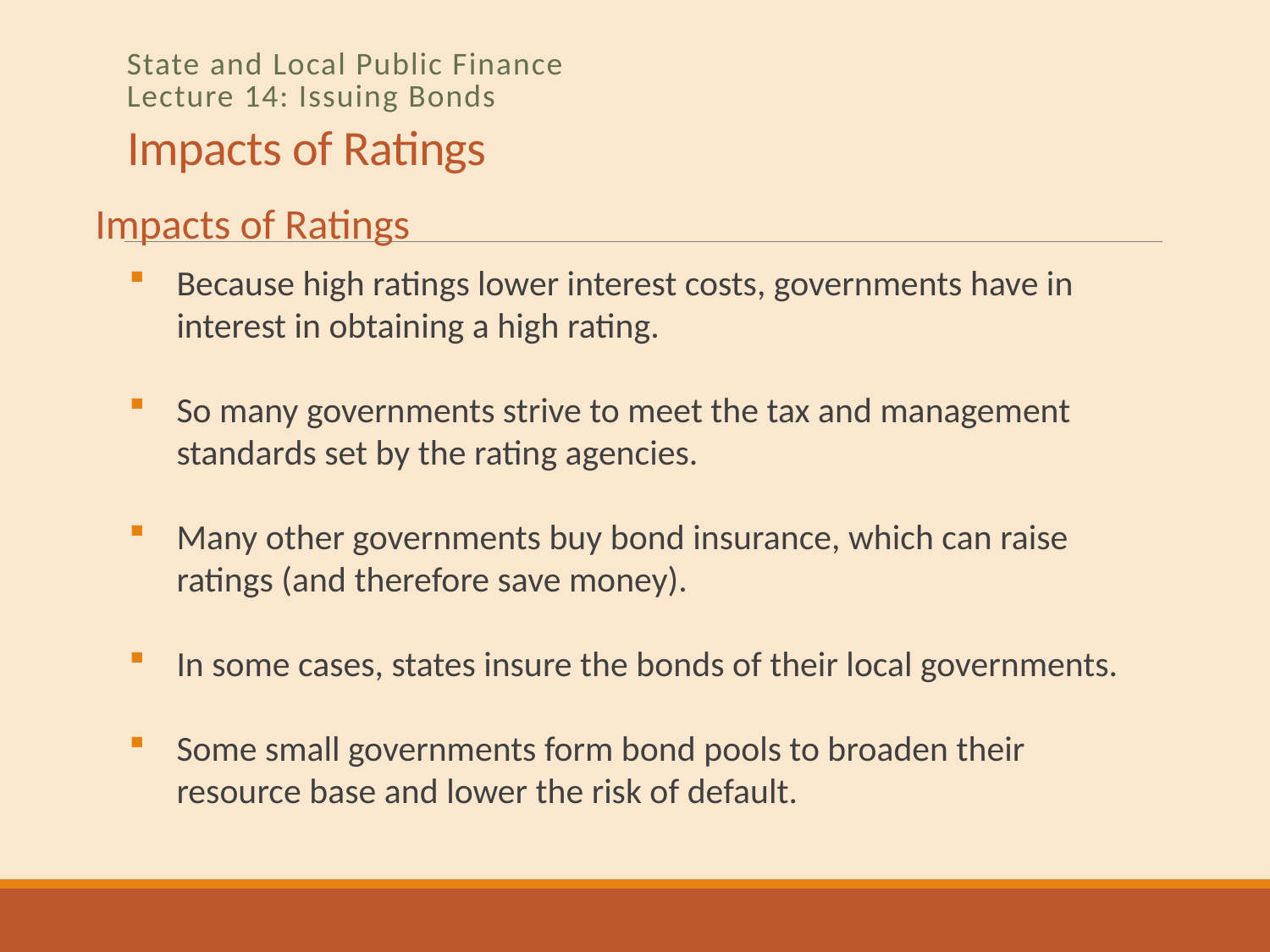

# Impacts of Ratings
State and Local Public Finance
Lecture 14: Issuing Bonds
Impacts of Ratings
Because high ratings lower interest costs, governments have in interest in obtaining a high rating.

So many governments strive to meet the tax and management standards set by the rating agencies.

Many other governments buy bond insurance, which can raise ratings (and therefore save money).

In some cases, states insure the bonds of their local governments.

Some small governments form bond pools to broaden their resource base and lower the risk of default.